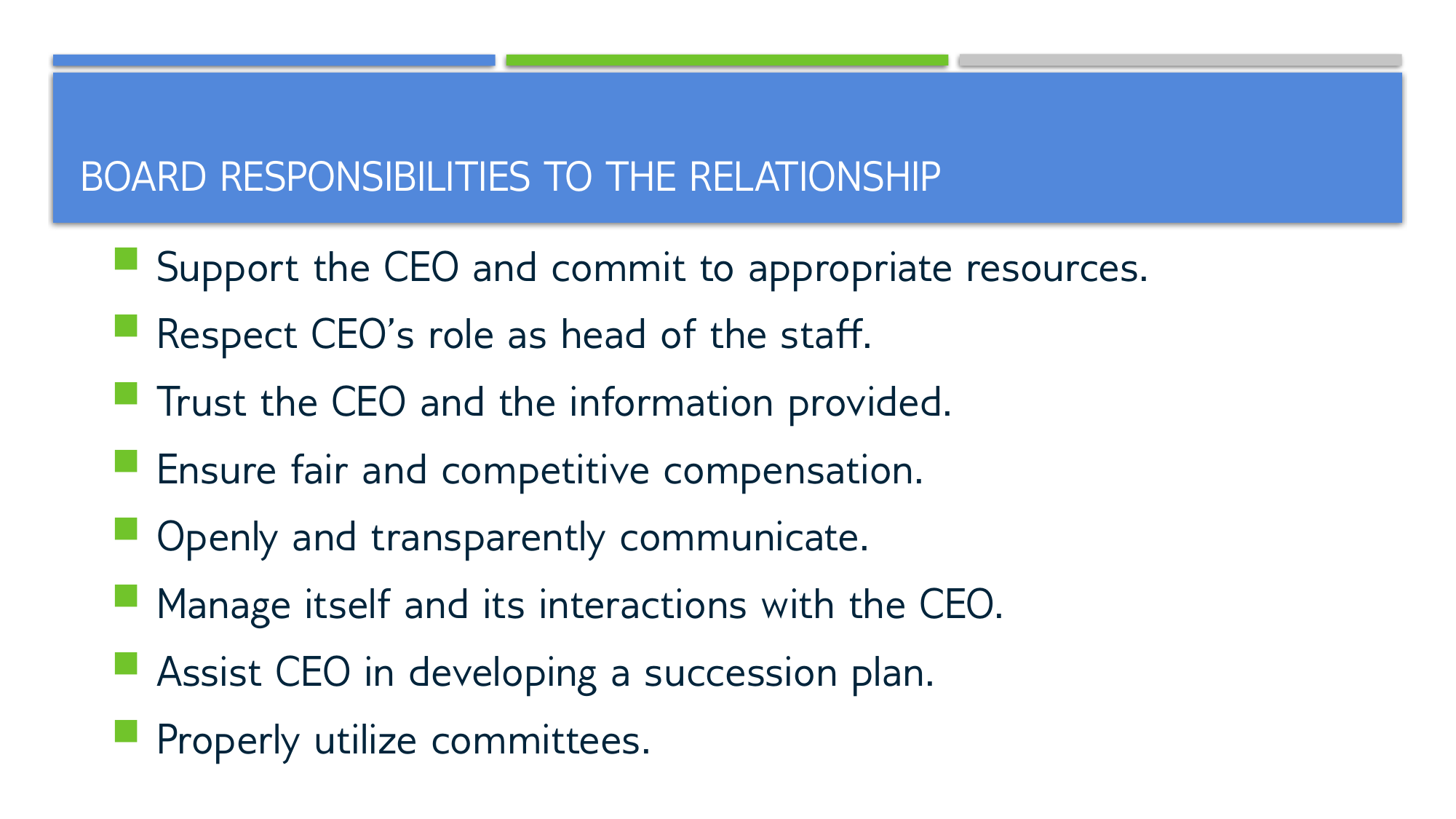

# Board Responsibilities to the Relationship
 Support the CEO and commit to appropriate resources.
 Respect CEO’s role as head of the staff.
 Trust the CEO and the information provided.
 Ensure fair and competitive compensation.
 Openly and transparently communicate.
 Manage itself and its interactions with the CEO.
 Assist CEO in developing a succession plan.
 Properly utilize committees.